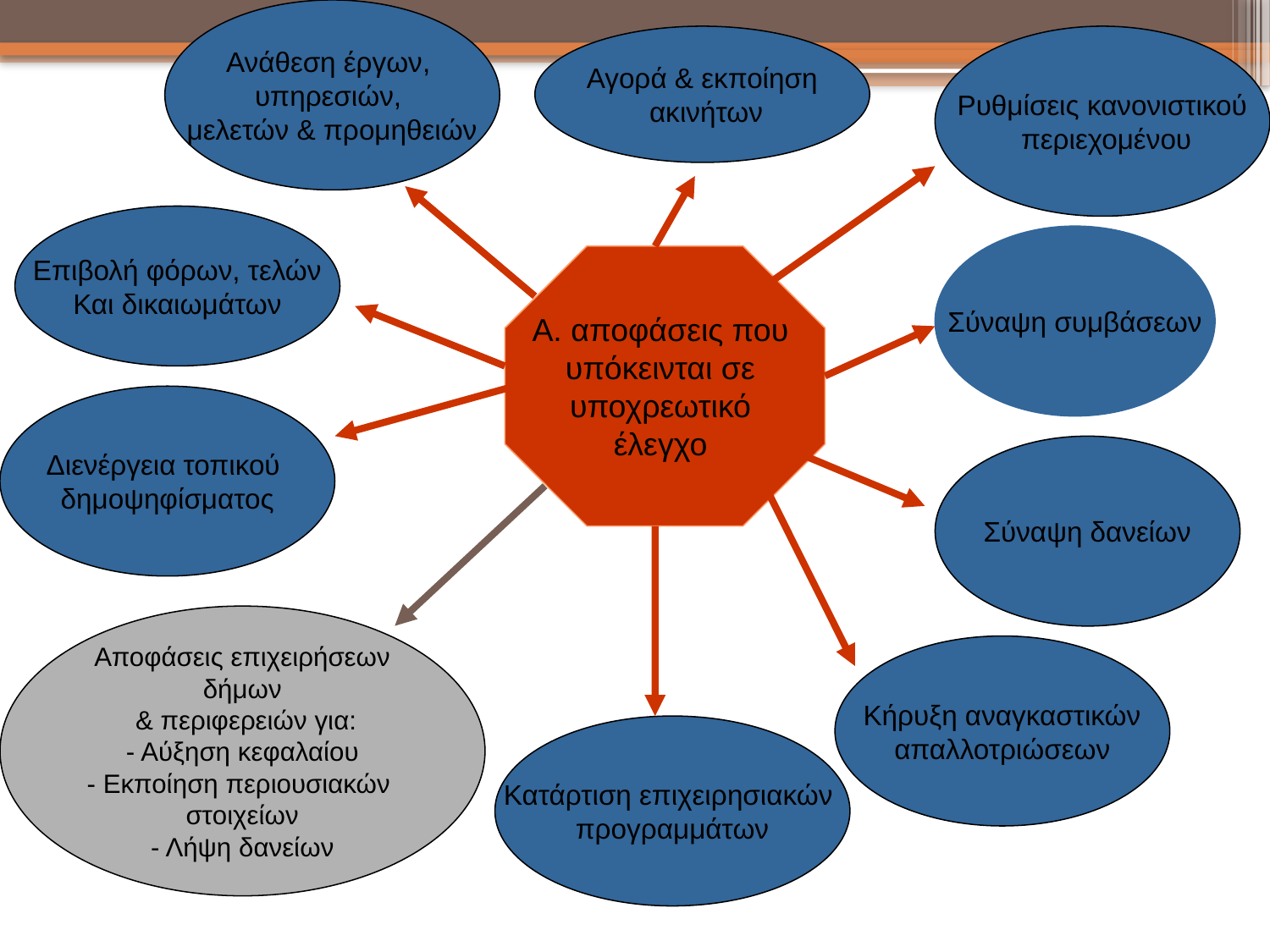

Ανάθεση έργων,
υπηρεσιών,
μελετών & προμηθειών
Αγορά & εκποίηση
 ακινήτων
Ρυθμίσεις κανονιστικού
 περιεχομένου

Επιβολή φόρων, τελών
Και δικαιωμάτων
Σύναψη συμβάσεων
Α. αποφάσεις που
υπόκεινται σε
υποχρεωτικό
έλεγχο

Διενέργεια τοπικού
δημοψηφίσματος

Σύναψη δανείων

Αποφάσεις επιχειρήσεων
δήμων
 & περιφερειών για:
- Αύξηση κεφαλαίου
- Εκποίηση περιουσιακών
στοιχείων
- Λήψη δανείων
Κήρυξη αναγκαστικών
απαλλοτριώσεων
Κατάρτιση επιχειρησιακών
προγραμμάτων